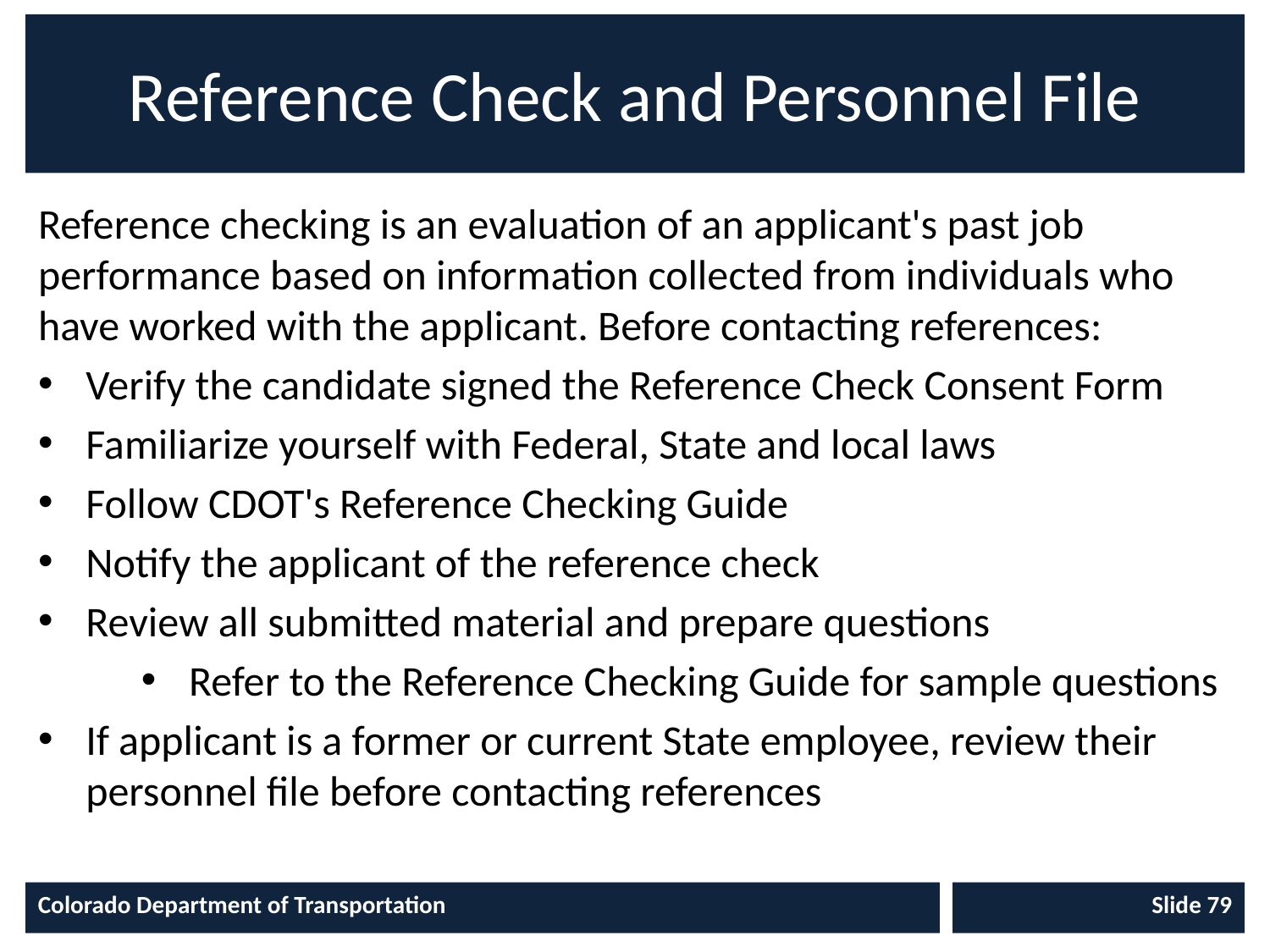

# Reference Check and Personnel File
Reference checking is an evaluation of an applicant's past job performance based on information collected from individuals who have worked with the applicant. Before contacting references:
Verify the candidate signed the Reference Check Consent Form
Familiarize yourself with Federal, State and local laws
Follow CDOT's Reference Checking Guide
Notify the applicant of the reference check
Review all submitted material and prepare questions
Refer to the Reference Checking Guide for sample questions
If applicant is a former or current State employee, review their personnel file before contacting references
Colorado Department of Transportation
Slide 79